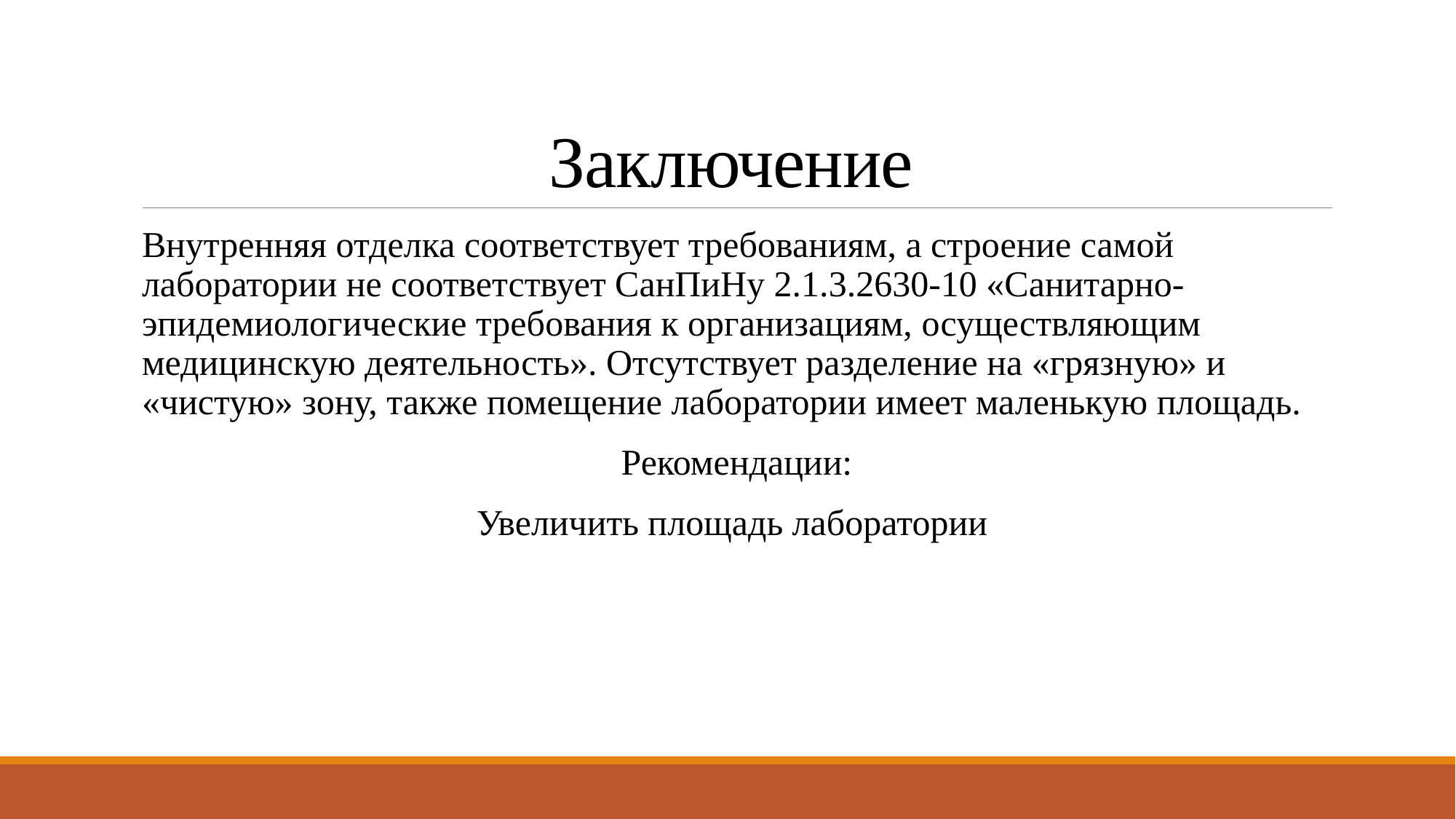

# Заключение
Внутренняя отделка соответствует требованиям, а строение самой лаборатории не соответствует СанПиНу 2.1.3.2630-10 «Санитарно-эпидемиологические требования к организациям, осуществляющим медицинскую деятельность». Отсутствует разделение на «грязную» и «чистую» зону, также помещение лаборатории имеет маленькую площадь.
Рекомендации:
Увеличить площадь лаборатории